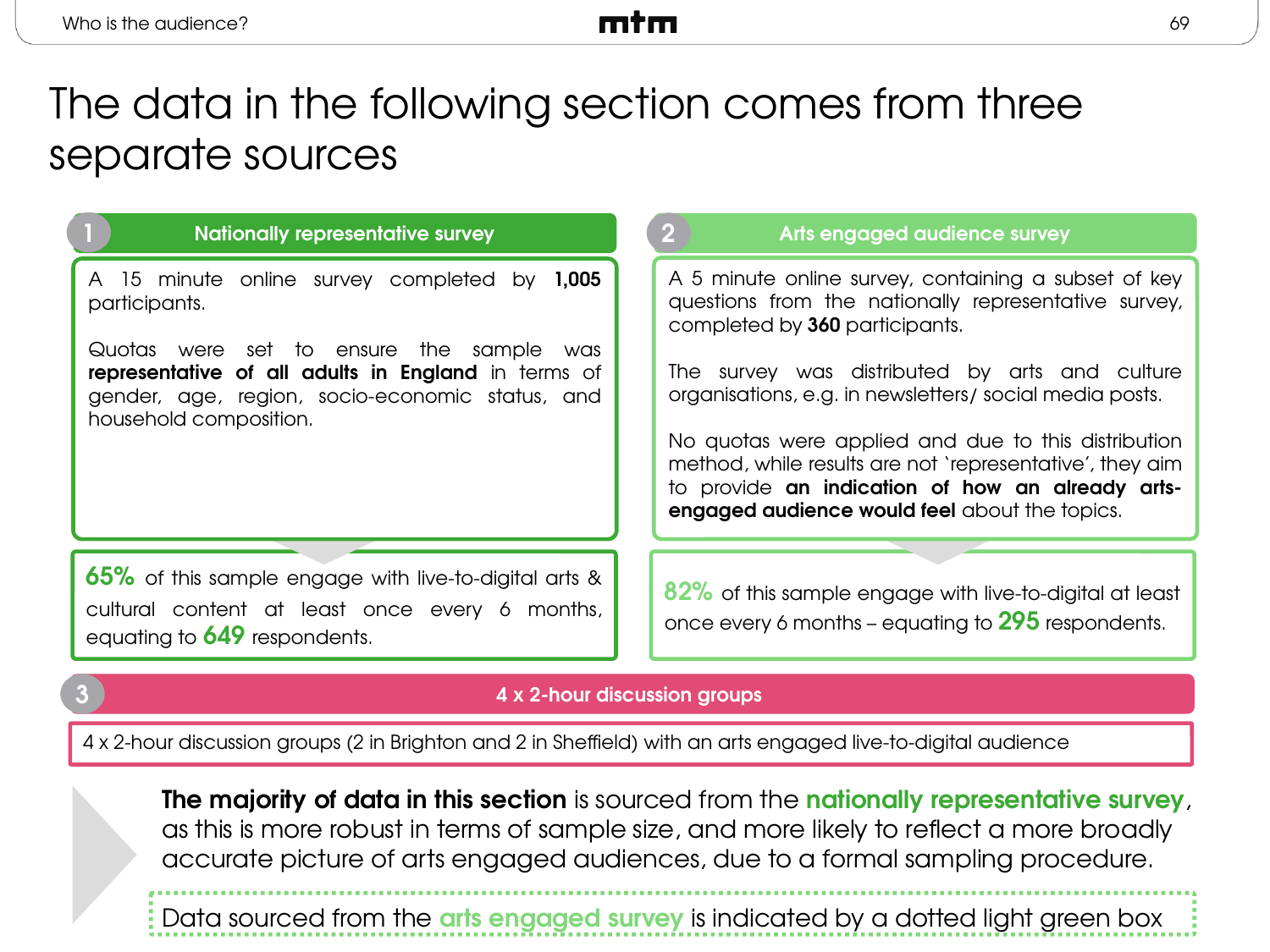

Who is the audience?
# The data in the following section comes from three separate sources
1
2
Nationally representative survey
Arts engaged audience survey
A 5 minute online survey, containing a subset of key questions from the nationally representative survey, completed by 360 participants.

The survey was distributed by arts and culture organisations, e.g. in newsletters/ social media posts.

No quotas were applied and due to this distribution method, while results are not ‘representative’, they aim to provide an indication of how an already arts-engaged audience would feel about the topics.

A 15 minute online survey completed by 1,005 participants.

Quotas were set to ensure the sample was representative of all adults in England in terms of gender, age, region, socio-economic status, and household composition.

82% of this sample engage with live-to-digital at least once every 6 months – equating to 295 respondents.
65% of this sample engage with live-to-digital arts & cultural content at least once every 6 months, equating to 649 respondents.
3
4 x 2-hour discussion groups
4 x 2-hour discussion groups (2 in Brighton and 2 in Sheffield) with an arts engaged live-to-digital audience

The majority of data in this section is sourced from the nationally representative survey, as this is more robust in terms of sample size, and more likely to reflect a more broadly accurate picture of arts engaged audiences, due to a formal sampling procedure.

Data sourced from the arts engaged survey is indicated by a dotted light green box